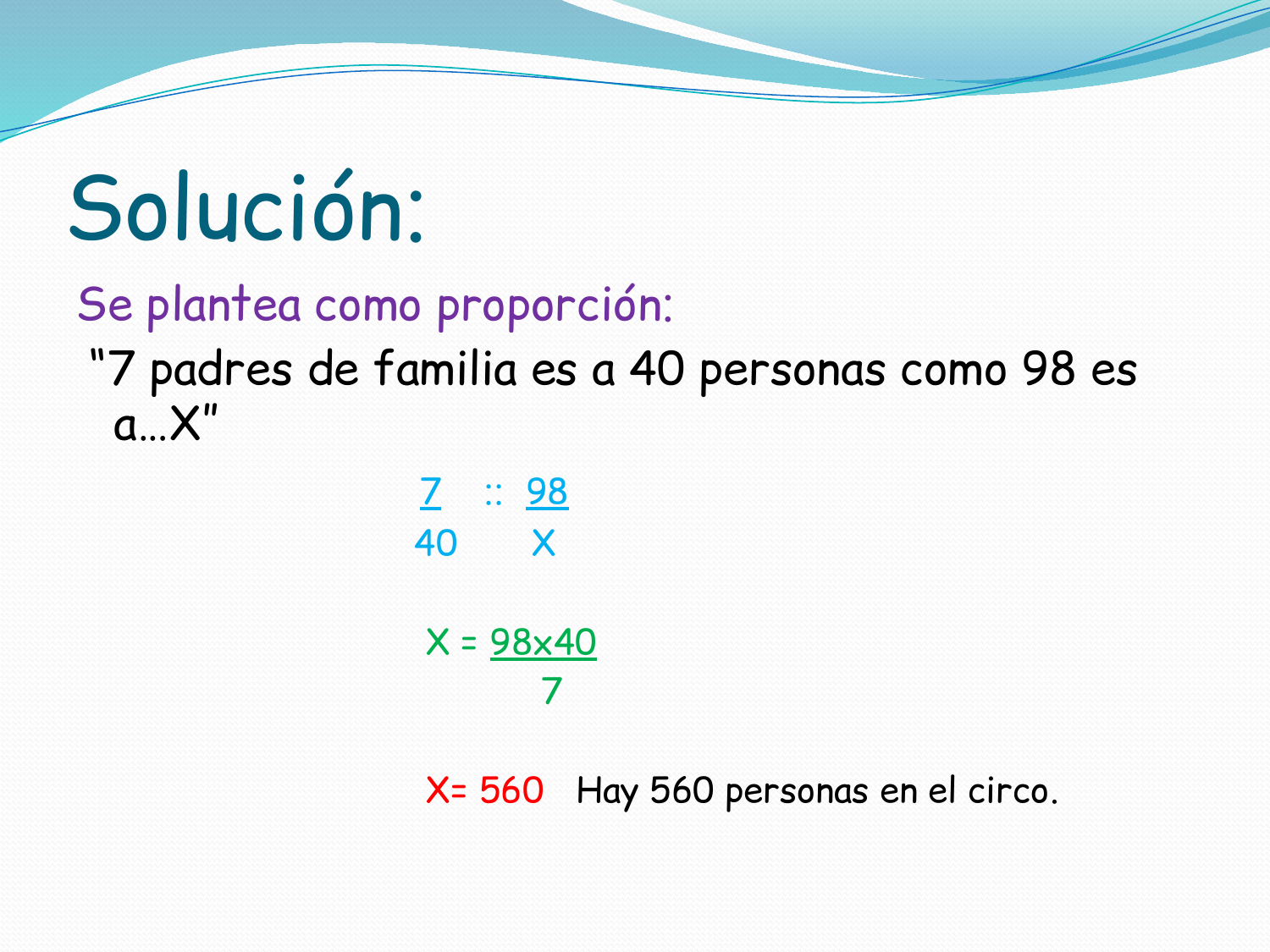

# Solución:
Se plantea como proporción:
 “7 padres de familia es a 40 personas como 98 es a…X”
                         7    ::  98
                                40       X

                                 X = 98x40
                                            7

                                 X= 560   Hay 560 personas en el circo.